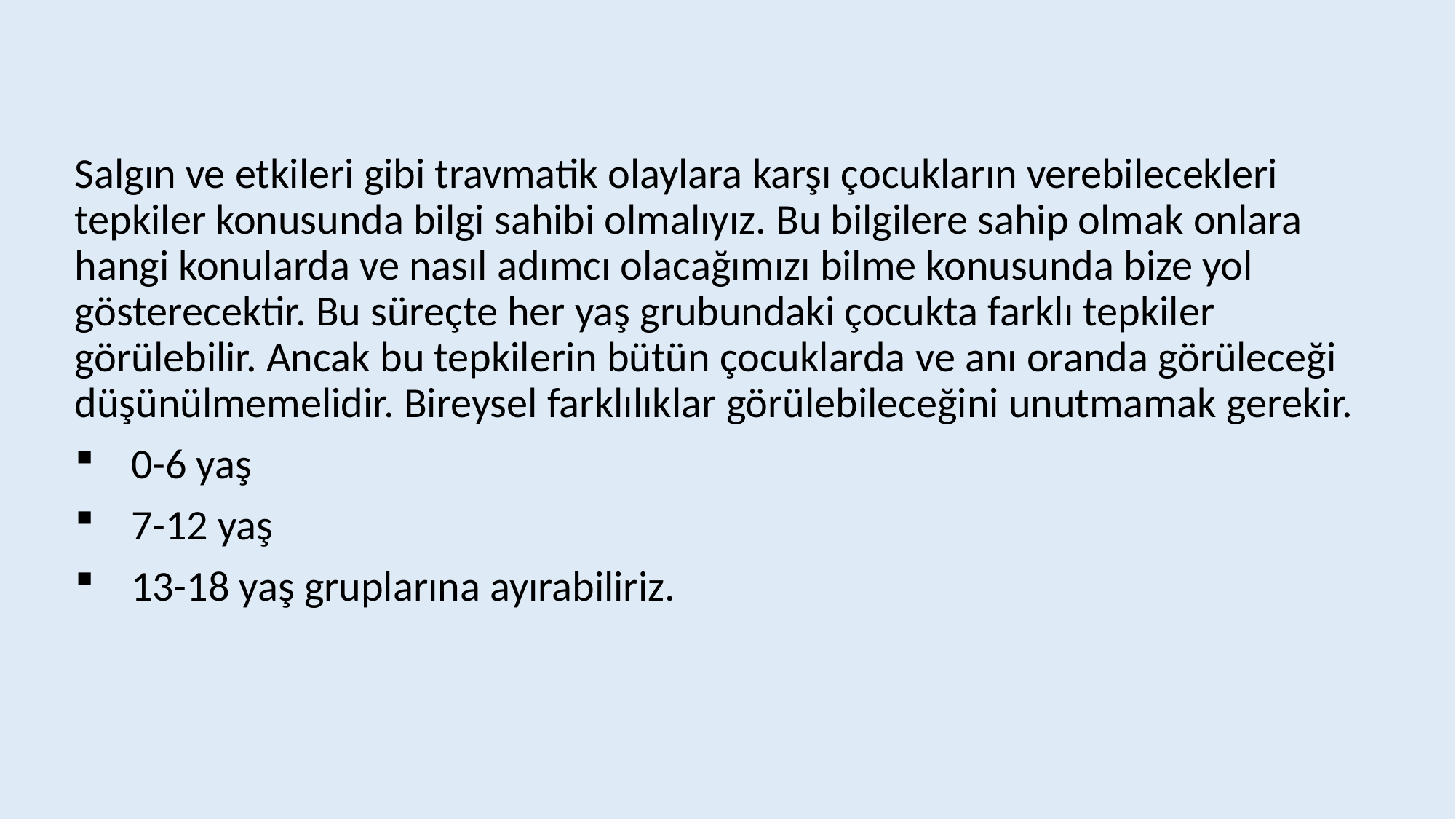

Salgın ve etkileri gibi travmatik olaylara karşı çocukların verebilecekleri tepkiler konusunda bilgi sahibi olmalıyız. Bu bilgilere sahip olmak onlara hangi konularda ve nasıl adımcı olacağımızı bilme konusunda bize yol gösterecektir. Bu süreçte her yaş grubundaki çocukta farklı tepkiler görülebilir. Ancak bu tepkilerin bütün çocuklarda ve anı oranda görüleceği düşünülmemelidir. Bireysel farklılıklar görülebileceğini unutmamak gerekir.
   0-6 yaş
   7-12 yaş
   13-18 yaş gruplarına ayırabiliriz.